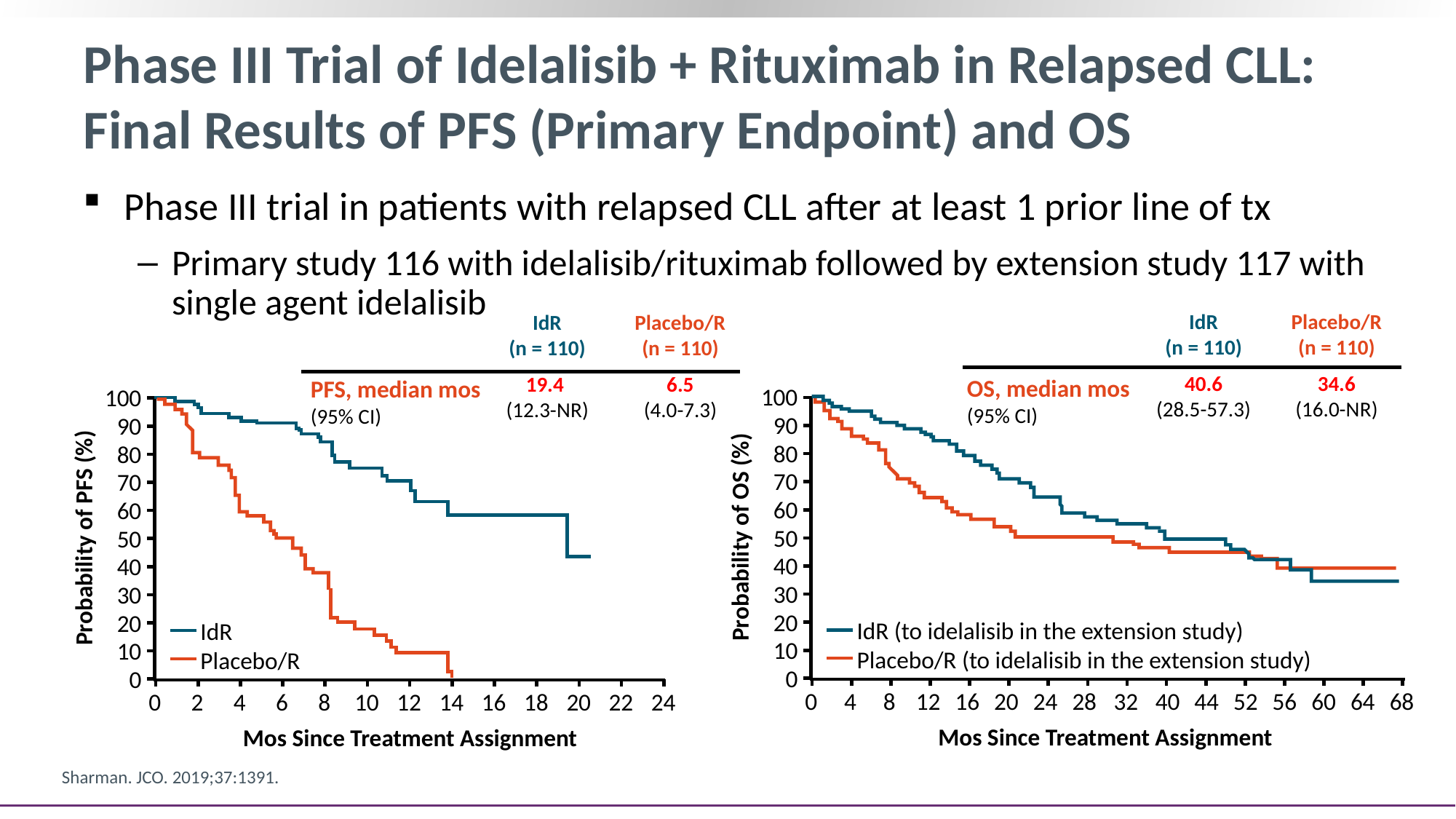

# Phase III Trial of Idelalisib + Rituximab in Relapsed CLL: Final Results of PFS (Primary Endpoint) and OS
Phase III trial in patients with relapsed CLL after at least 1 prior line of tx
Primary study 116 with idelalisib/rituximab followed by extension study 117 with single agent idelalisib

IdR
(n = 110)
40.6
(28.5-57.3)
Placebo/R
(n = 110)
34.6
(16.0-NR)
IdR
(n = 110)
19.4
(12.3-NR)
Placebo/R
(n = 110)
6.5
(4.0-7.3)

OS, median mos (95% CI)
PFS, median mos (95% CI)
100
100

90
90
80
80
70
70
60
60
Probability of OS (%)
50
Probability of PFS (%)
50
40
40
30
30
20
20
IdR (to idelalisib in the extension study)
Placebo/R (to idelalisib in the extension study)
IdR
Placebo/R
10
10
0
0
0
4
8
12
16
20
24
28
32
40
44
52
56
60
64
68
0
2
4
6
8
10
12
14
16
18
20
22
24
Mos Since Treatment Assignment
Mos Since Treatment Assignment
Sharman. JCO. 2019;37:1391.